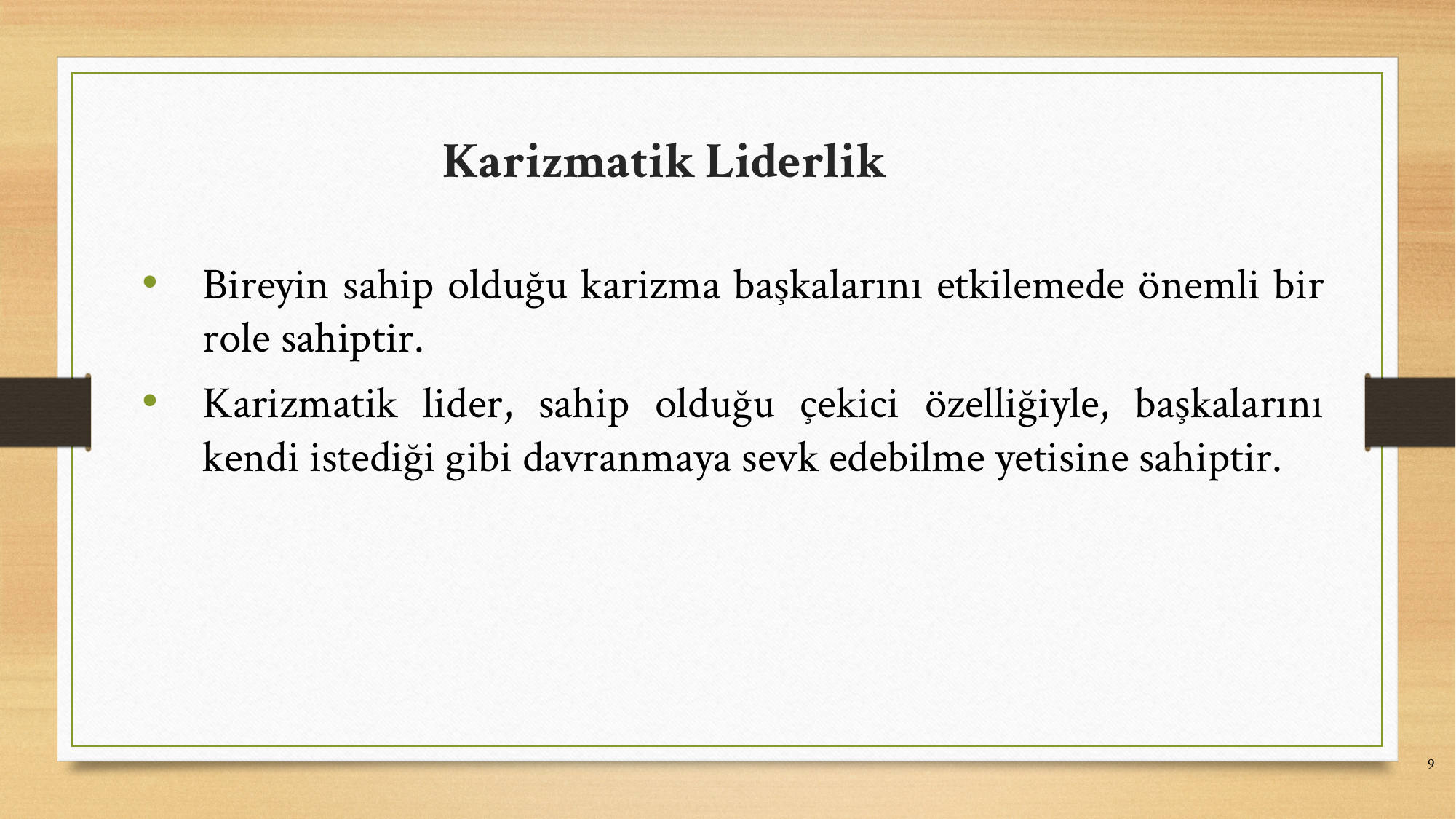

# Karizmatik Liderlik
Bireyin sahip olduğu karizma başkalarını etkilemede önemli bir role sahiptir.
Karizmatik lider, sahip olduğu çekici özelliğiyle, başkalarını kendi istediği gibi davranmaya sevk edebilme yetisine sahiptir.
9